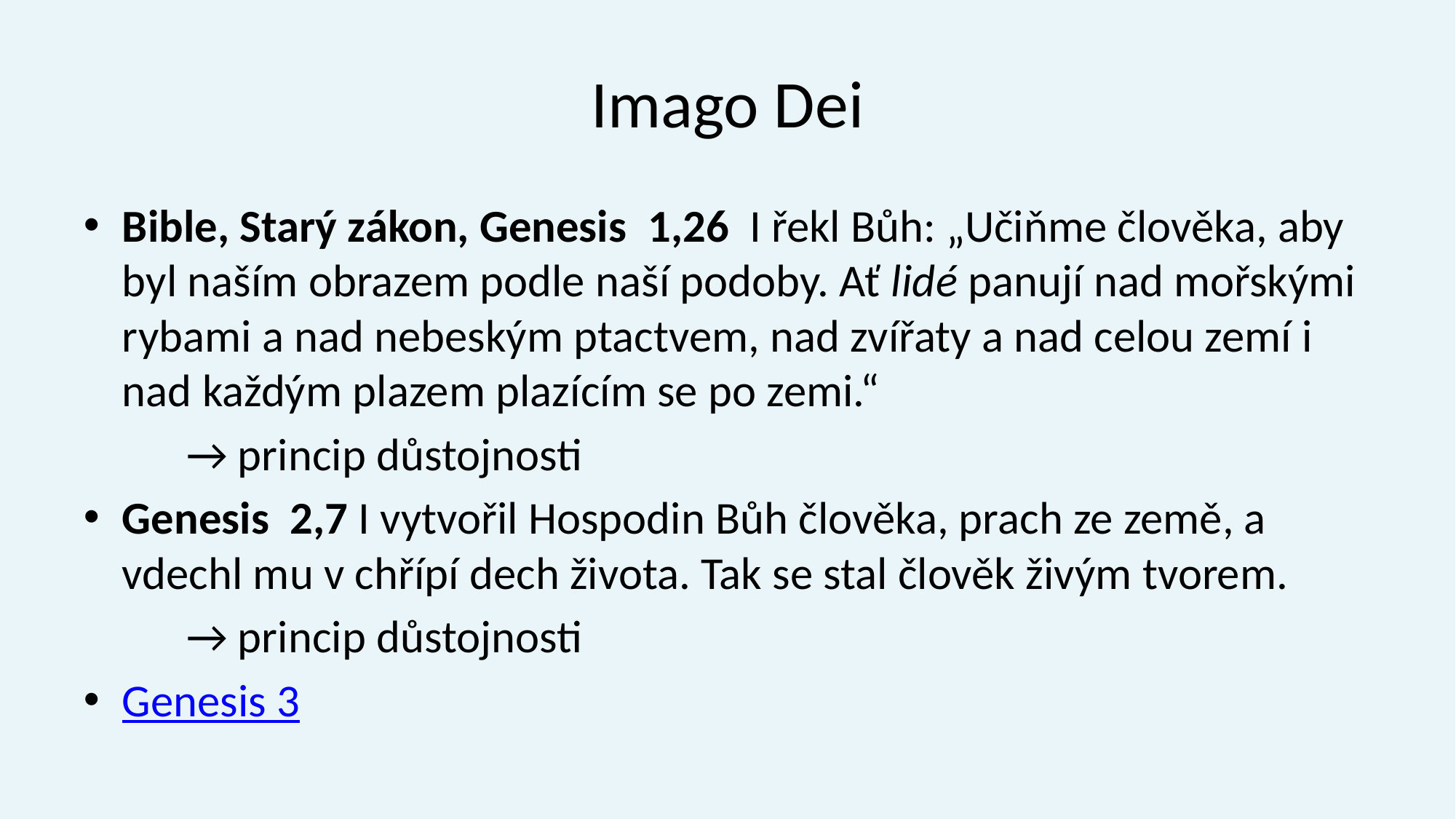

# Imago Dei
Bible, Starý zákon, Genesis  1,26  I řekl Bůh: „Učiňme člověka, aby byl naším obrazem podle naší podoby. Ať lidé panují nad mořskými rybami a nad nebeským ptactvem, nad zvířaty a nad celou zemí i nad každým plazem plazícím se po zemi.“
							→ princip důstojnosti
Genesis  2,7 I vytvořil Hospodin Bůh člověka, prach ze země, a vdechl mu v chřípí dech života. Tak se stal člověk živým tvorem.
							→ princip důstojnosti
Genesis 3